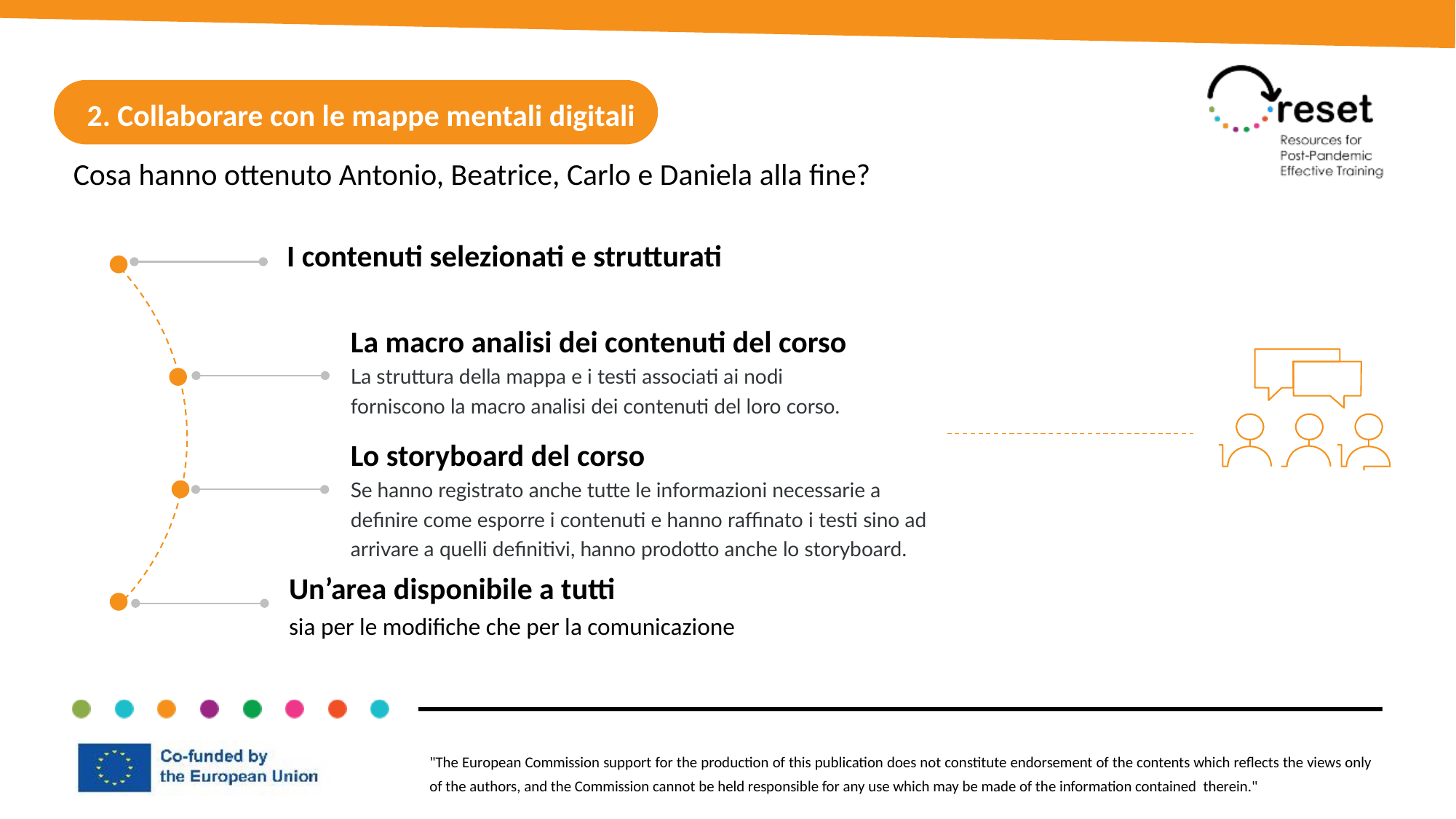

2. Collaborare con le mappe mentali digitali

I contenuti selezionati e strutturati

La macro analisi dei contenuti del corso
La struttura della mappa e i testi associati ai nodi forniscono la macro analisi dei contenuti del loro corso.

Lo storyboard del corso
Se hanno registrato anche tutte le informazioni necessarie a definire come esporre i contenuti e hanno raffinato i testi sino ad arrivare a quelli definitivi, hanno prodotto anche lo storyboard.

Un’area disponibile a tutti
sia per le modifiche che per la comunicazione

Cosa hanno ottenuto Antonio, Beatrice, Carlo e Daniela alla fine?